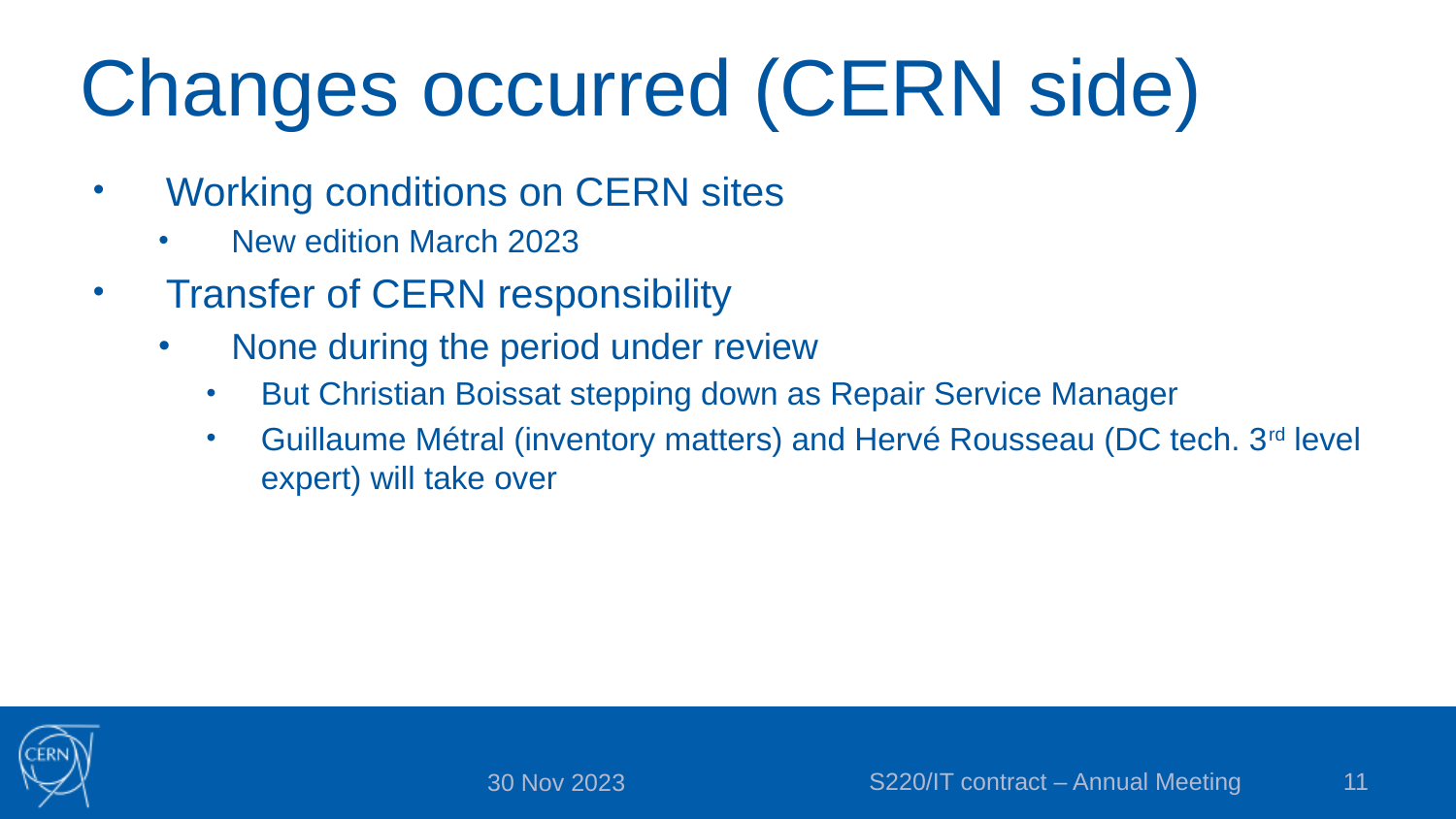

# Changes occurred (CERN side)
Working conditions on CERN sites
New edition March 2023
Transfer of CERN responsibility
None during the period under review
But Christian Boissat stepping down as Repair Service Manager
Guillaume Métral (inventory matters) and Hervé Rousseau (DC tech. 3rd level expert) will take over

S220/IT contract – Annual Meeting
11
30 Nov 2023